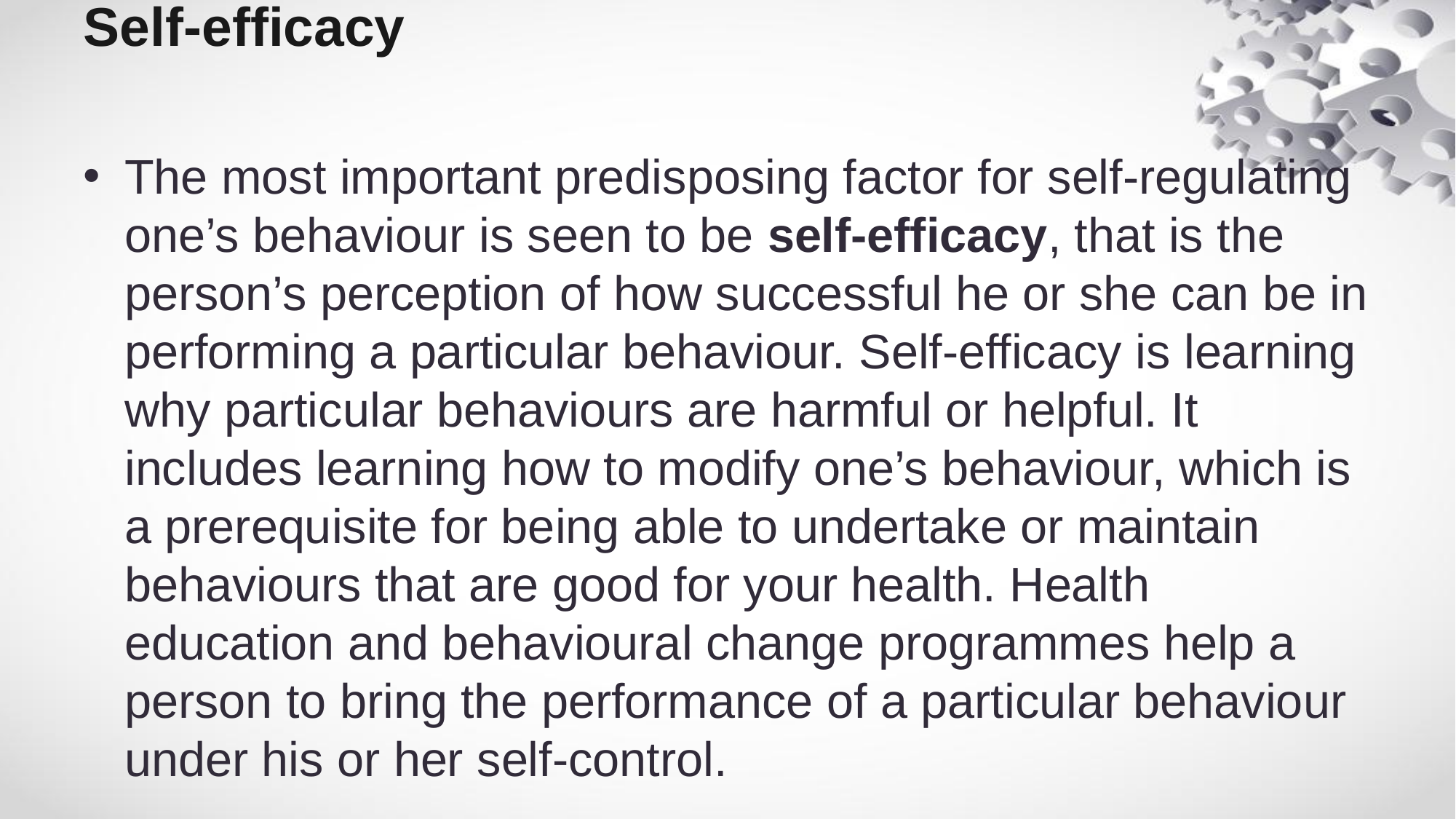

# Self-efficacy
The most important predisposing factor for self-regulating one’s behaviour is seen to be self-efficacy, that is the person’s perception of how successful he or she can be in performing a particular behaviour. Self-efficacy is learning why particular behaviours are harmful or helpful. It includes learning how to modify one’s behaviour, which is a prerequisite for being able to undertake or maintain behaviours that are good for your health. Health education and behavioural change programmes help a person to bring the performance of a particular behaviour under his or her self-control.